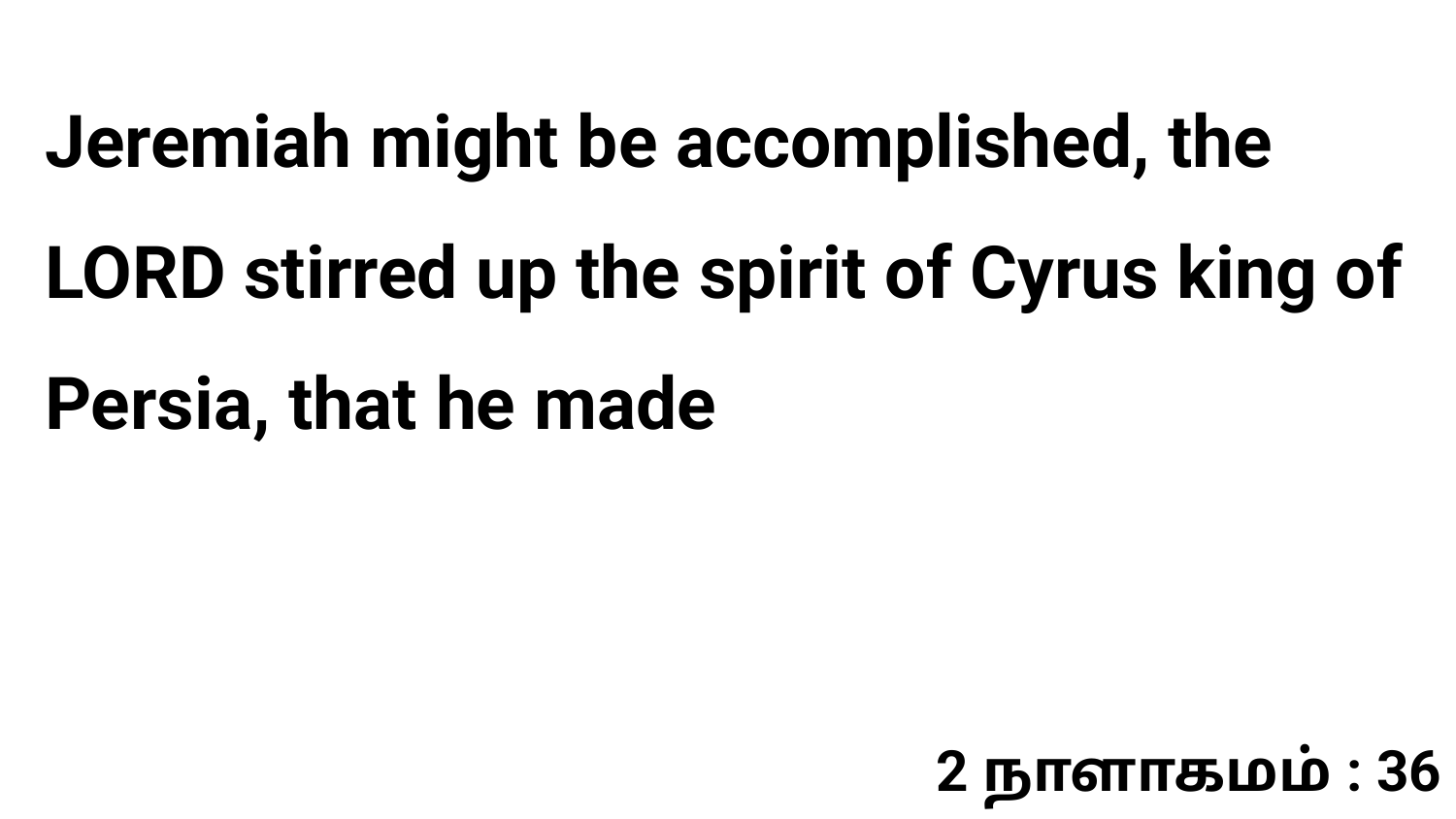

Jeremiah might be accomplished, the LORD stirred up the spirit of Cyrus king of Persia, that he made
2 நாளாகமம் : 36